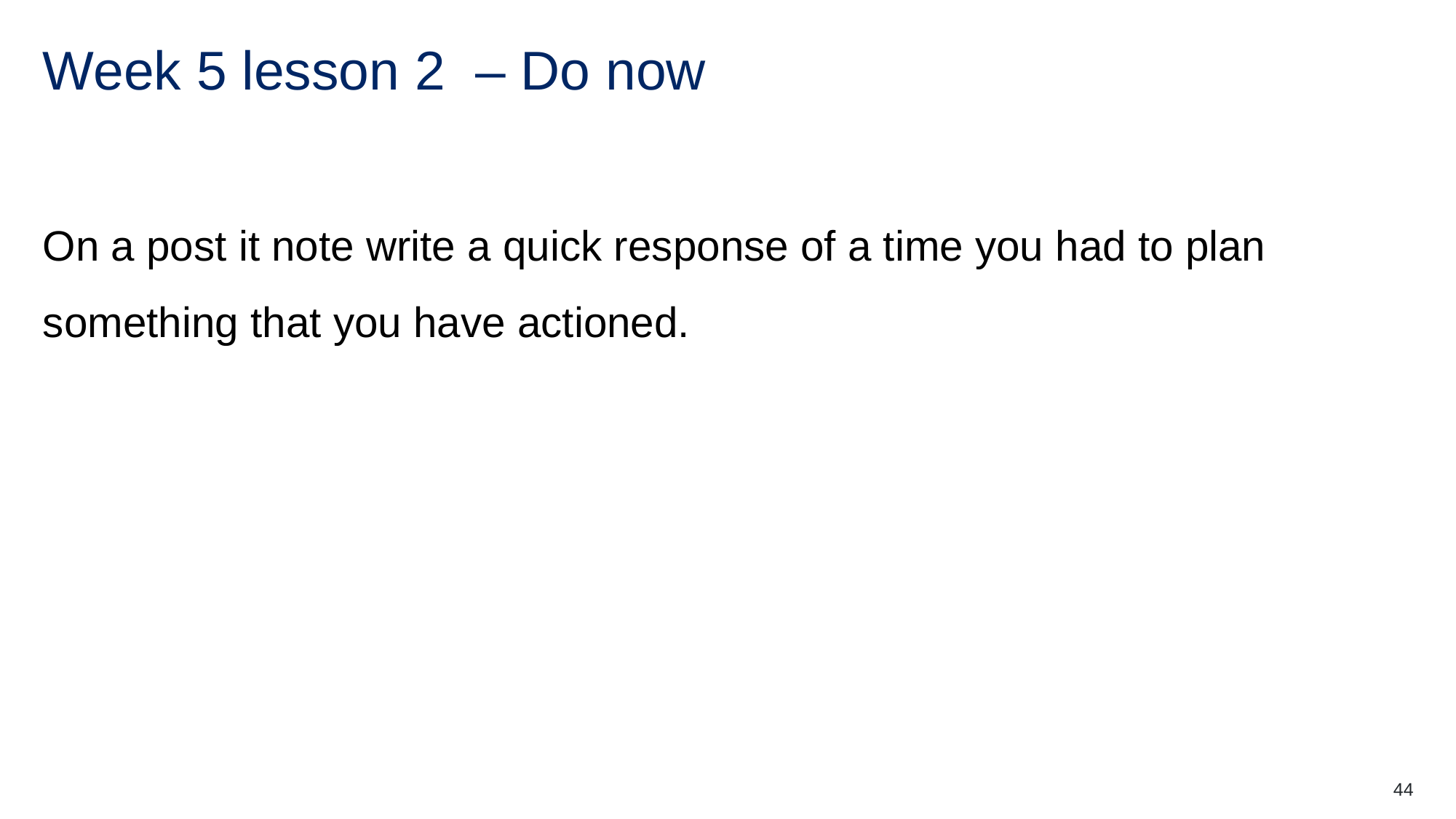

# Week 5 lesson 2  – Do now
On a post it note write a quick response of a time you had to plan something that you have actioned.
44